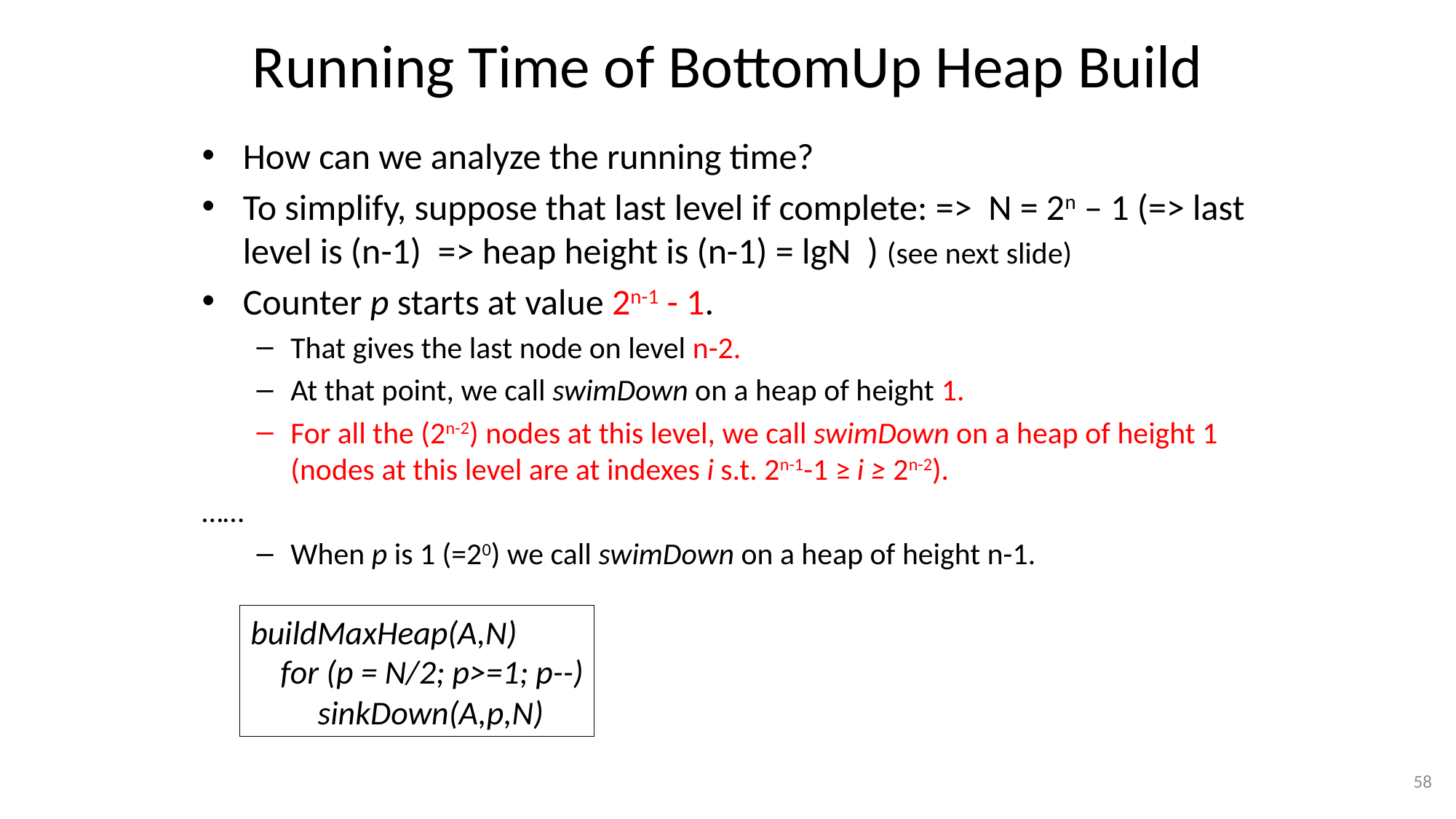

# Running Time of BottomUp Heap Build
How can we analyze the running time?
To simplify, suppose that last level if complete: =>  N = 2n – 1 (=> last level is (n-1)  => heap height is (n-1) = lgN  ) (see next slide)
Counter p starts at value 2n-1 - 1.
That gives the last node on level n-2.
At that point, we call swimDown on a heap of height 1.
For all the (2n-2) nodes at this level, we call swimDown on a heap of height 1 (nodes at this level are at indexes i s.t. 2n-1-1 ≥ i ≥ 2n-2).
……
When p is 1 (=20) we call swimDown on a heap of height n-1.

buildMaxHeap(A,N)
    for (p = N/2; p>=1; p--)
         sinkDown(A,p,N)
58